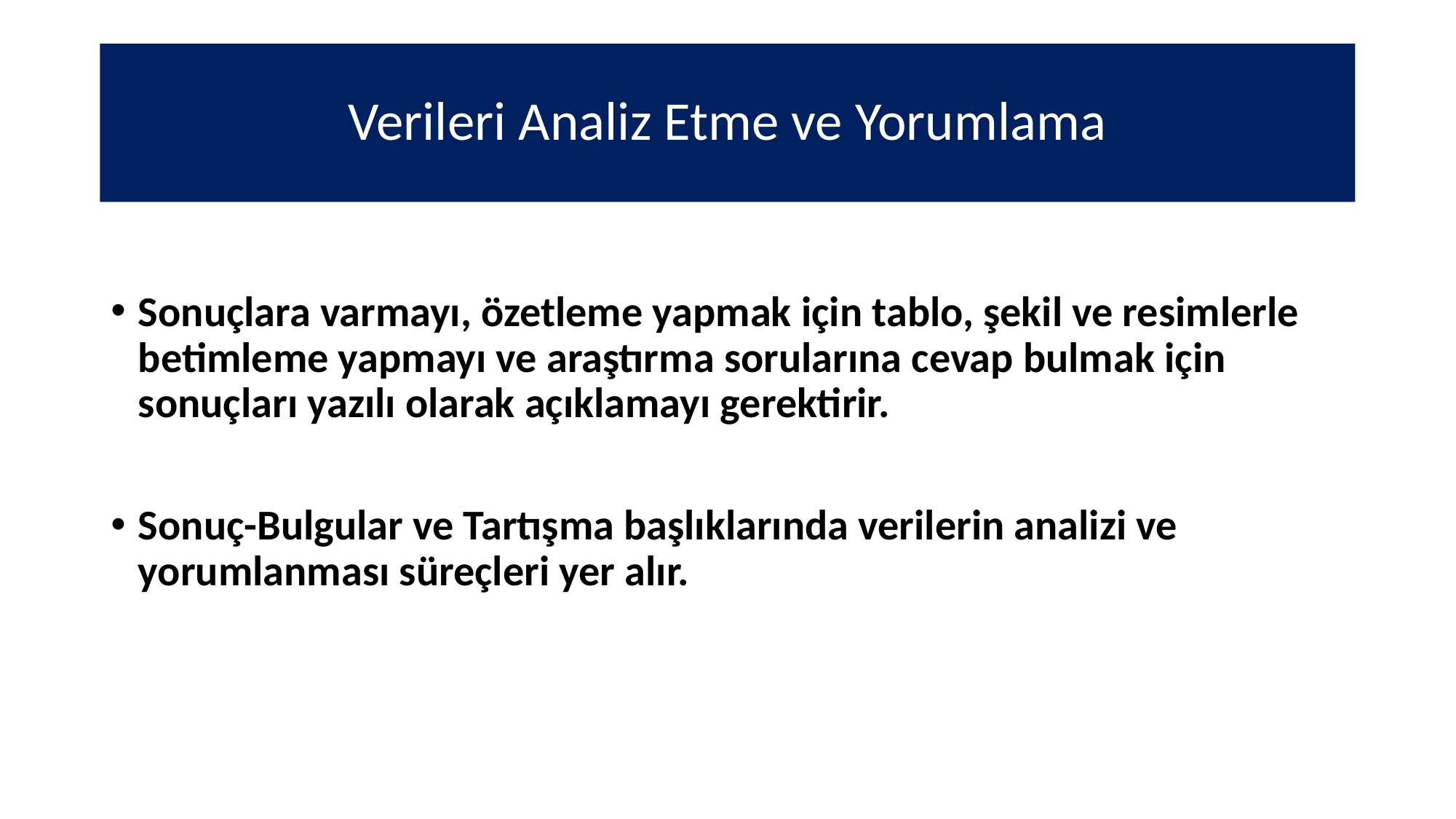

# Verileri Analiz Etme ve Yorumlama

Sonuçlara varmayı, özetleme yapmak için tablo, şekil ve resimlerle betimleme yapmayı ve araştırma sorularına cevap bulmak için sonuçları yazılı olarak açıklamayı gerektirir.

Sonuç-Bulgular ve Tartışma başlıklarında verilerin analizi ve yorumlanması süreçleri yer alır.